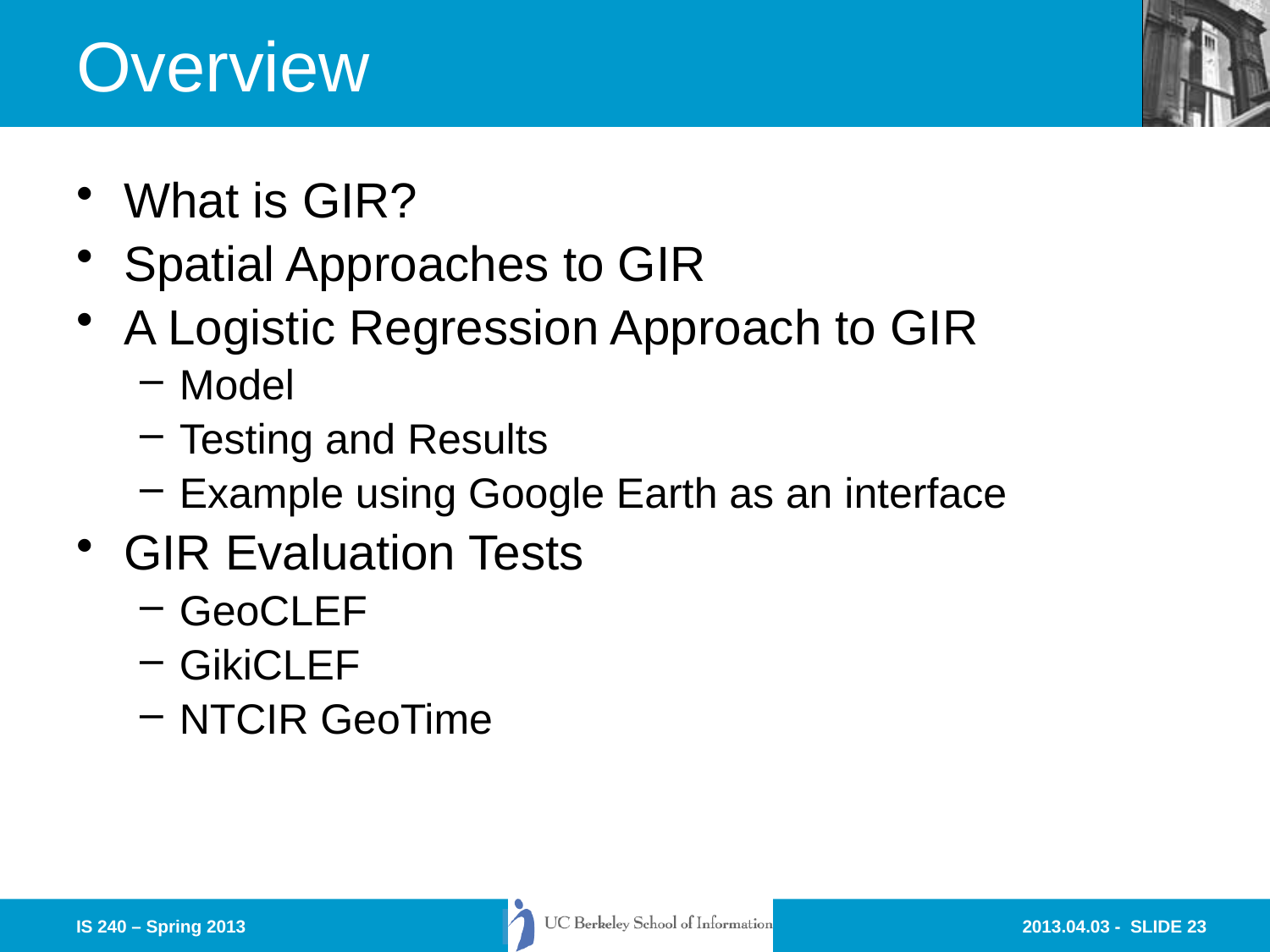

# Overview
What is GIR?
Spatial Approaches to GIR
A Logistic Regression Approach to GIR
Model
Testing and Results
Example using Google Earth as an interface
GIR Evaluation Tests
GeoCLEF
GikiCLEF
NTCIR GeoTime

IS 240 – Spring 2013